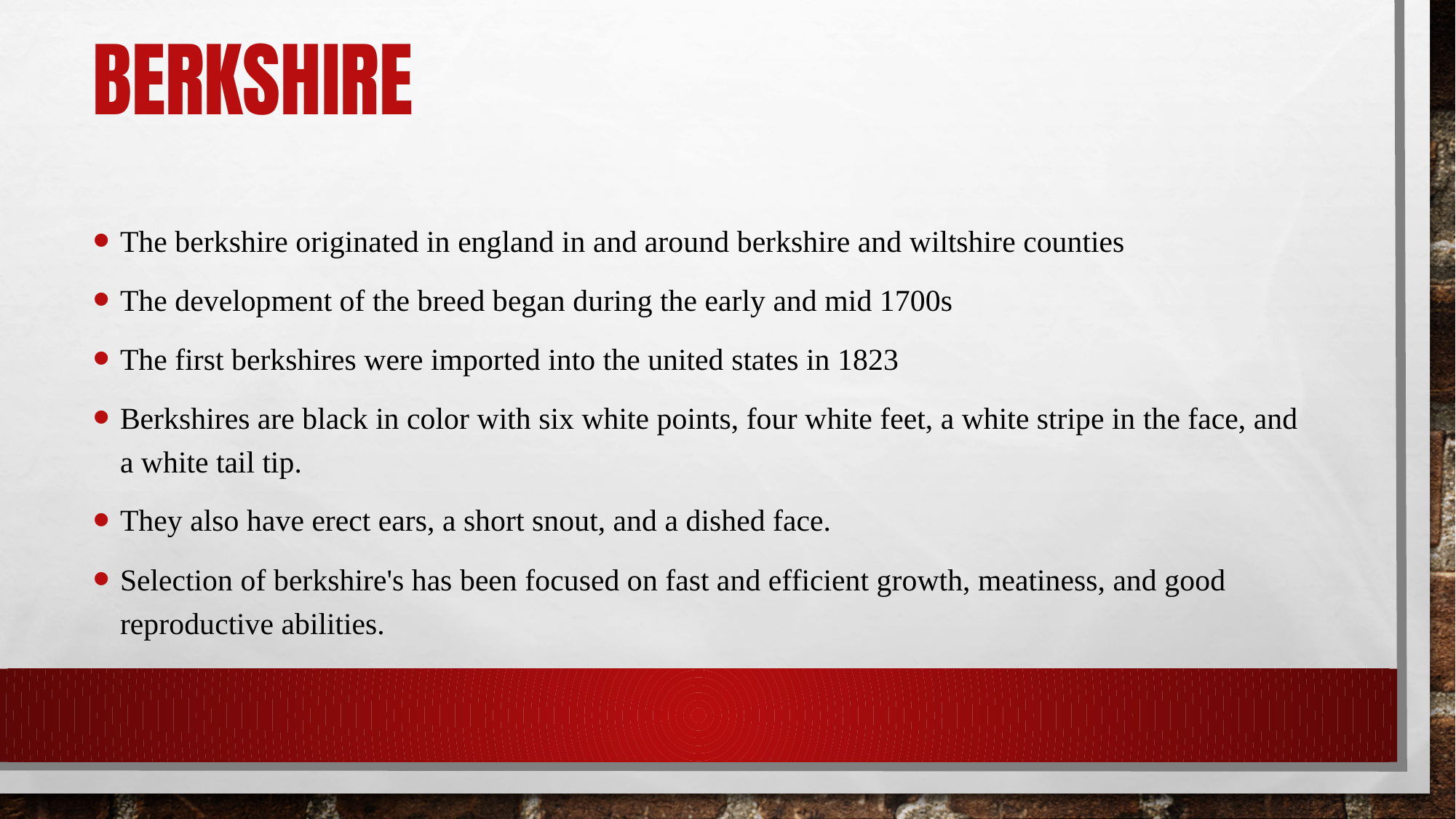

# Berkshire
The berkshire originated in england in and around berkshire and wiltshire counties
The development of the breed began during the early and mid 1700s
The first berkshires were imported into the united states in 1823
Berkshires are black in color with six white points, four white feet, a white stripe in the face, and a white tail tip.
They also have erect ears, a short snout, and a dished face.
Selection of berkshire's has been focused on fast and efficient growth, meatiness, and good reproductive abilities.